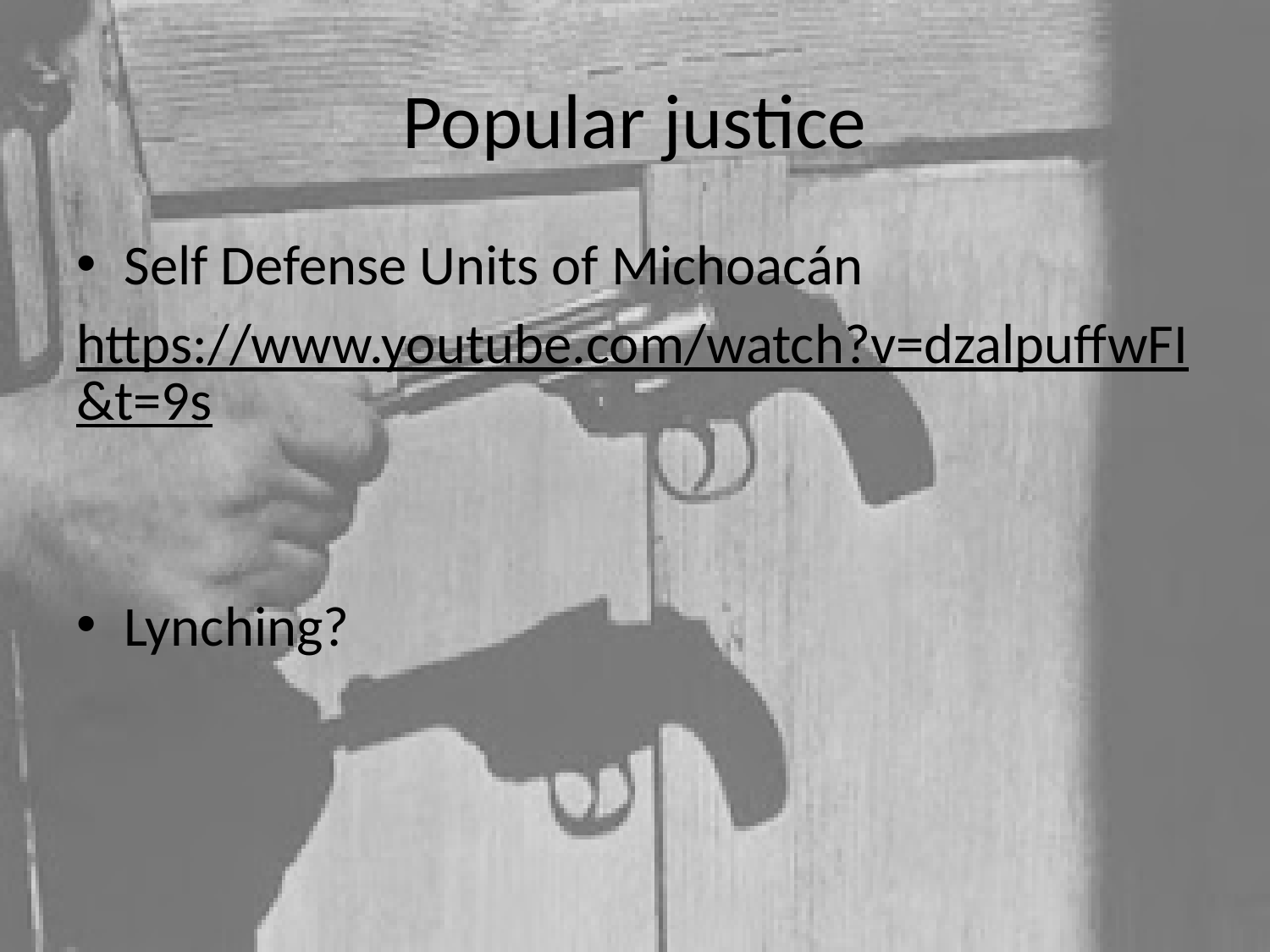

# Popular justice
Self Defense Units of Michoacán
https://www.youtube.com/watch?v=dzalpuffwFI&t=9s

Lynching?